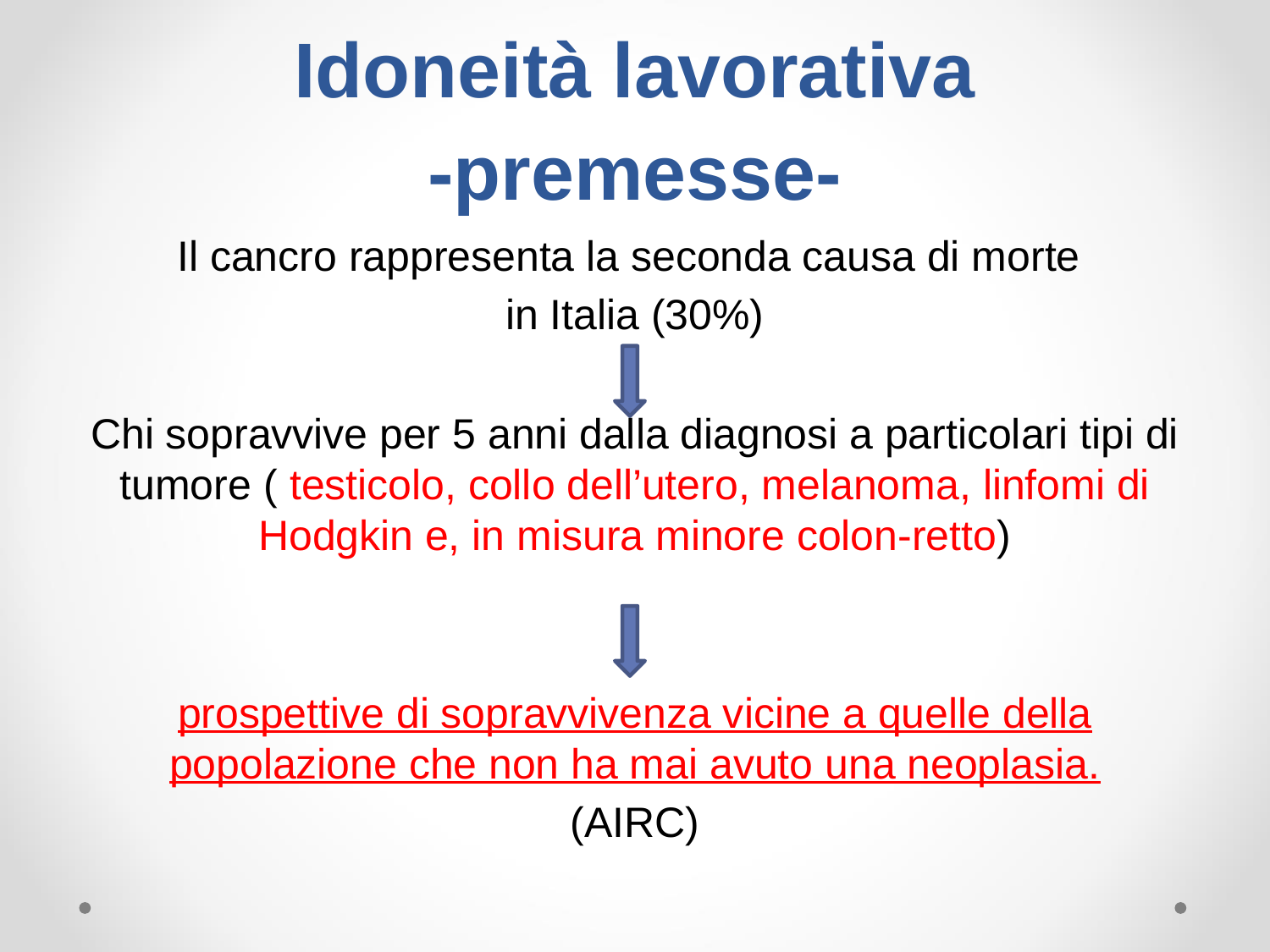

# Idoneità lavorativa -premesse-
Il cancro rappresenta la seconda causa di morte
in Italia (30%)

Chi sopravvive per 5 anni dalla diagnosi a particolari tipi di tumore ( testicolo, collo dell’utero, melanoma, linfomi di Hodgkin e, in misura minore colon-retto)

prospettive di sopravvivenza vicine a quelle della popolazione che non ha mai avuto una neoplasia.
(AIRC)